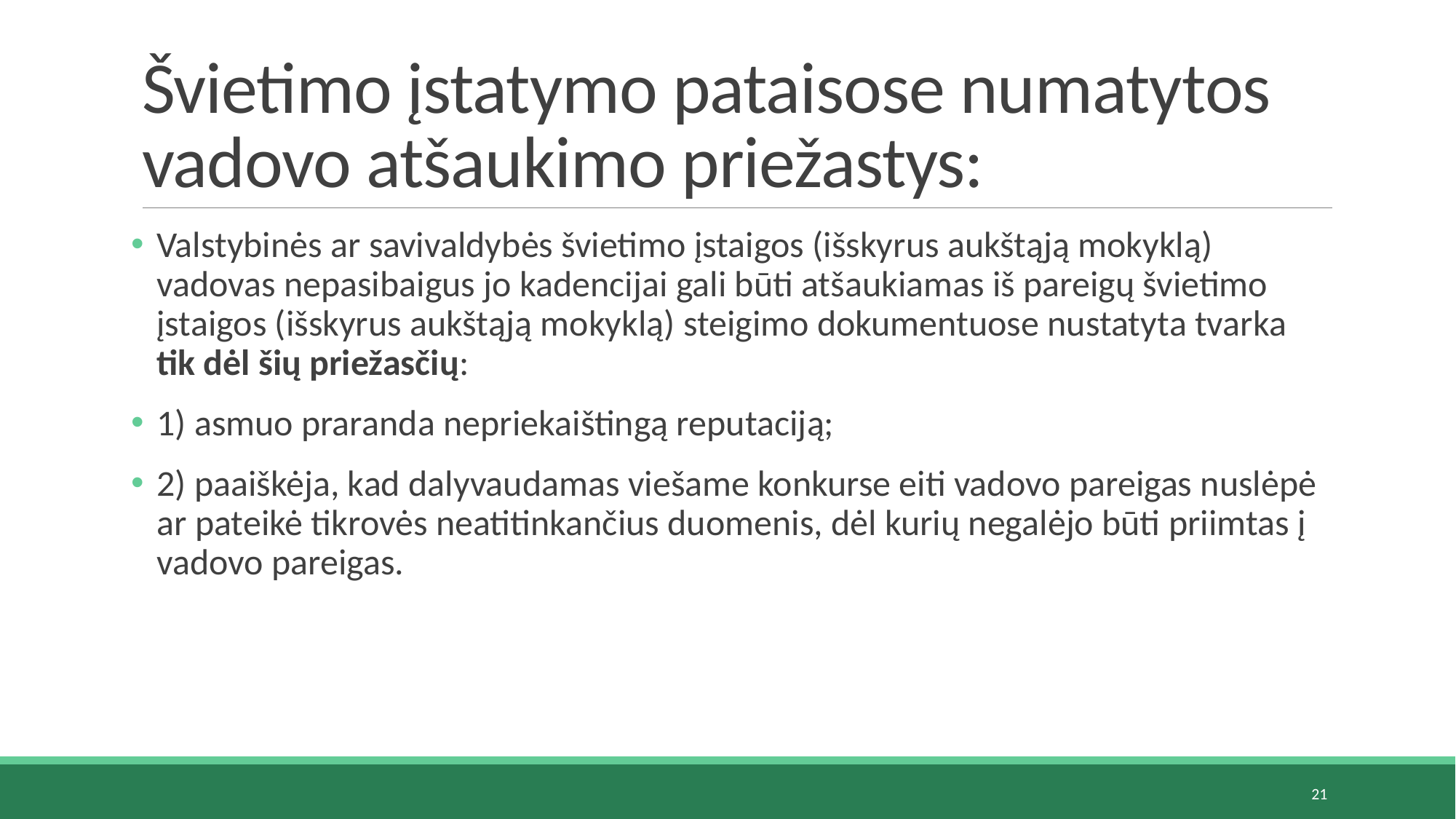

# Švietimo įstatymo pataisose numatytos  vadovo atšaukimo priežastys:
Valstybinės ar savivaldybės švietimo įstaigos (išskyrus aukštąją mokyklą) vadovas nepasibaigus jo kadencijai gali būti atšaukiamas iš pareigų švietimo įstaigos (išskyrus aukštąją mokyklą) steigimo dokumentuose nustatyta tvarka tik dėl šių priežasčių:
1) asmuo praranda nepriekaištingą reputaciją;
2) paaiškėja, kad dalyvaudamas viešame konkurse eiti vadovo pareigas nuslėpė ar pateikė tikrovės neatitinkančius duomenis, dėl kurių negalėjo būti priimtas į vadovo pareigas.

21